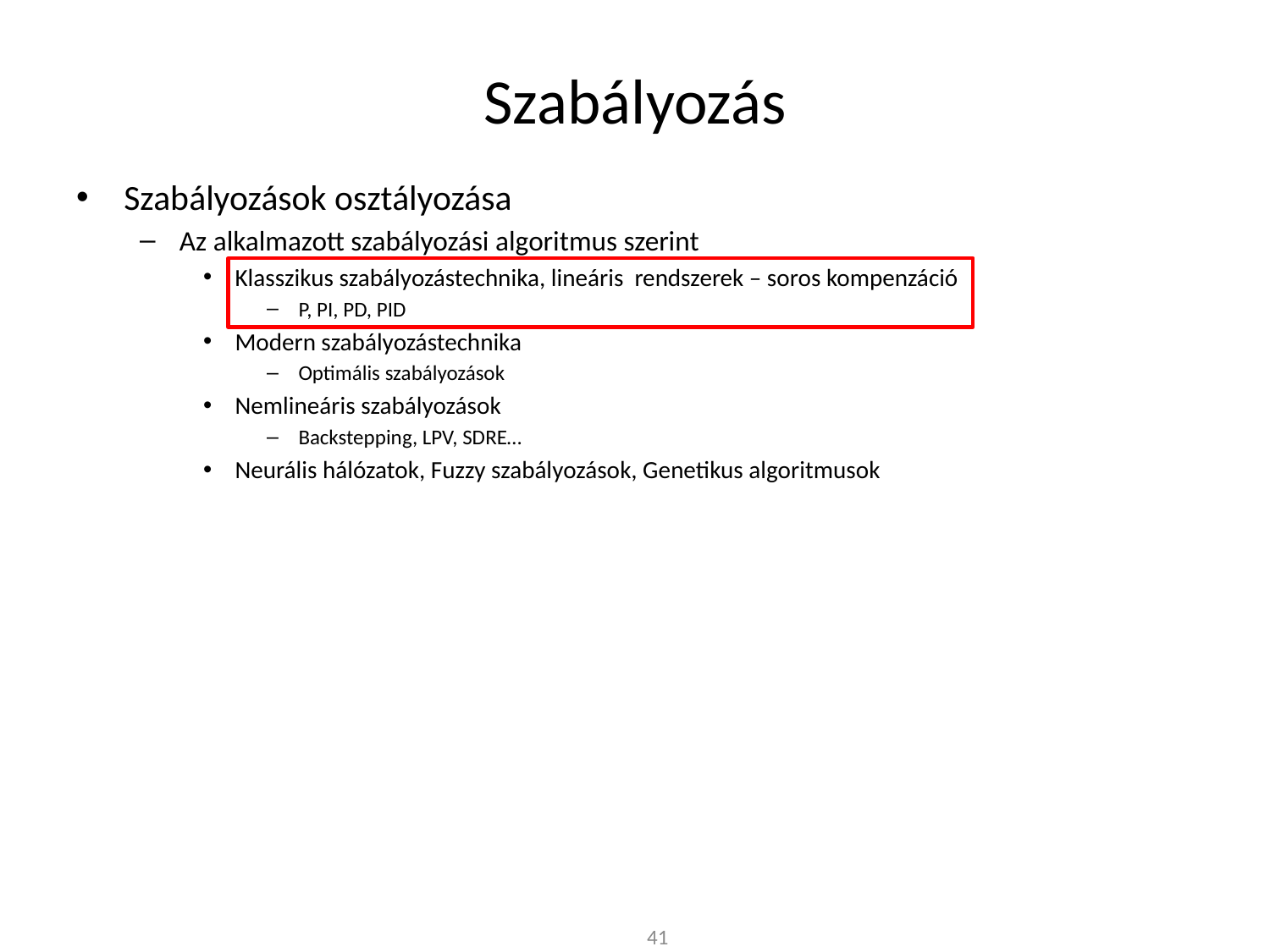

# Szabályozás
Szabályozások osztályozása
Az alkalmazott szabályozási algoritmus szerint
Klasszikus szabályozástechnika, lineáris  rendszerek – soros kompenzáció
P, PI, PD, PID
Modern szabályozástechnika
Optimális szabályozások
Nemlineáris szabályozások
Backstepping, LPV, SDRE…
Neurális hálózatok, Fuzzy szabályozások, Genetikus algoritmusok

41